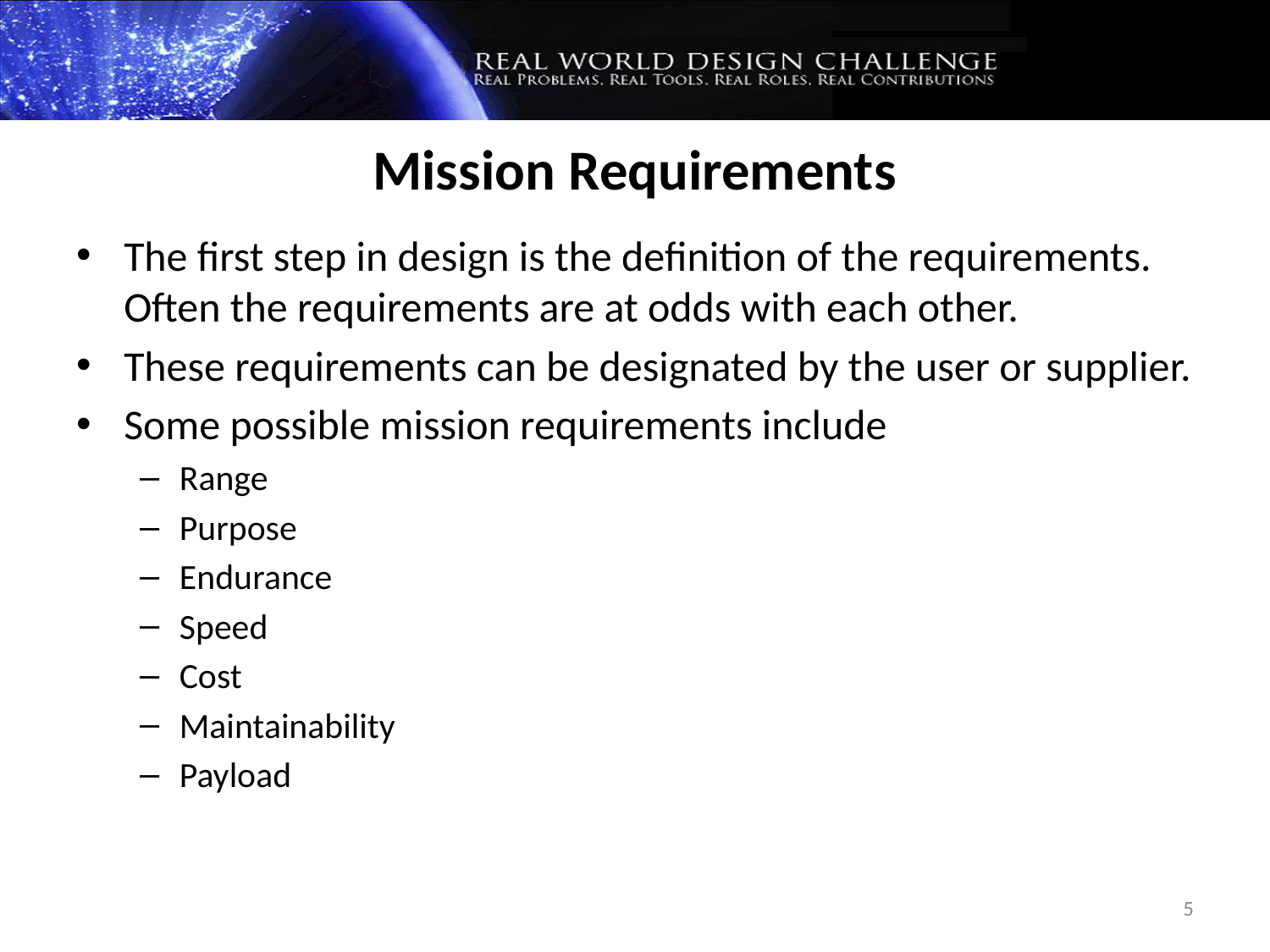

Mission Requirements

The first step in design is the definition of the requirements.  Often the requirements are at odds with each other.
These requirements can be designated by the user or supplier.
Some possible mission requirements include
Range
Purpose
Endurance
Speed
Cost
Maintainability
Payload
5